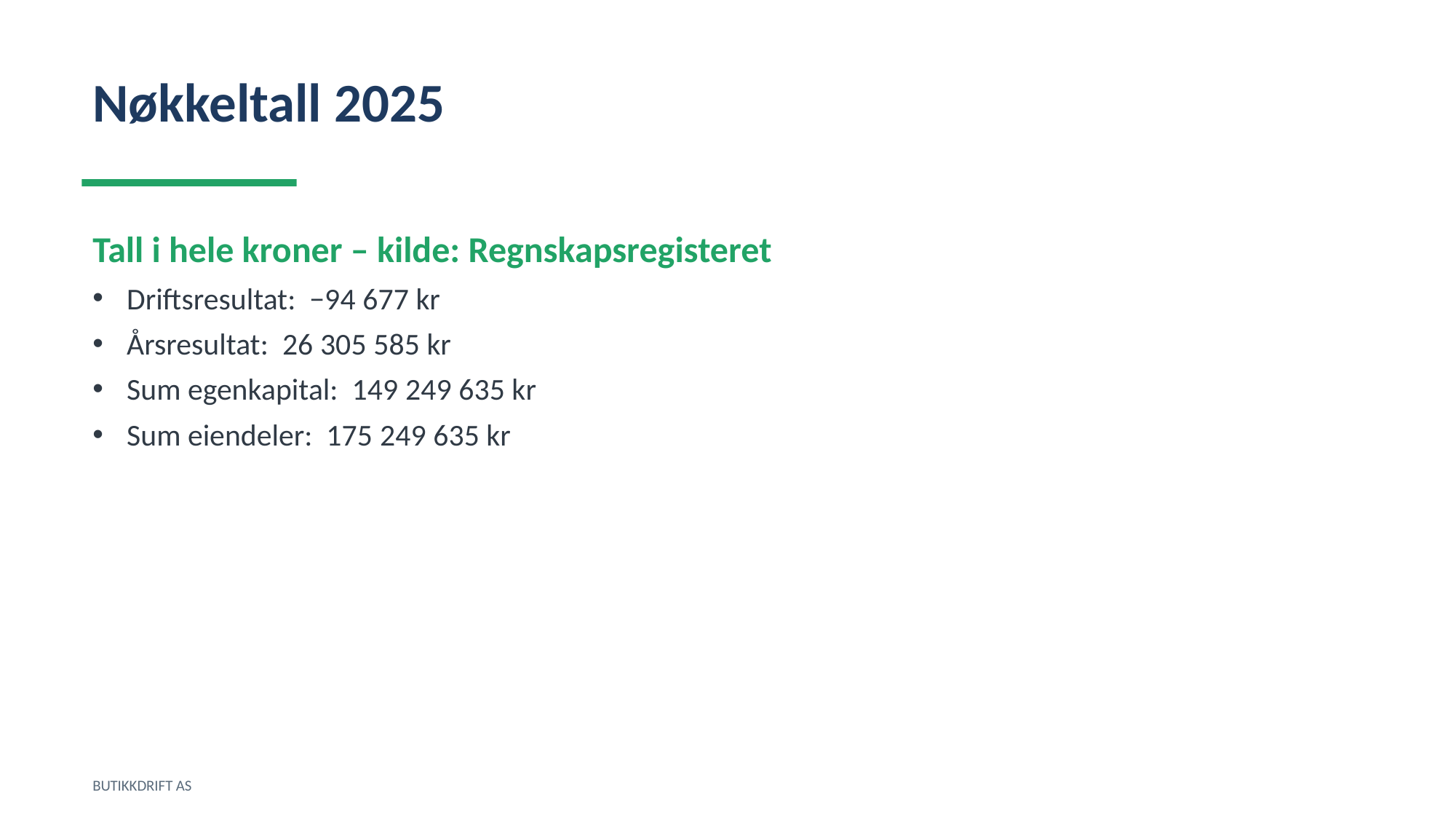

Nøkkeltall 2025

Tall i hele kroner – kilde: Regnskapsregisteret
Driftsresultat:  −94 677 kr
Årsresultat:  26 305 585 kr
Sum egenkapital:  149 249 635 kr
Sum eiendeler:  175 249 635 kr
BUTIKKDRIFT AS